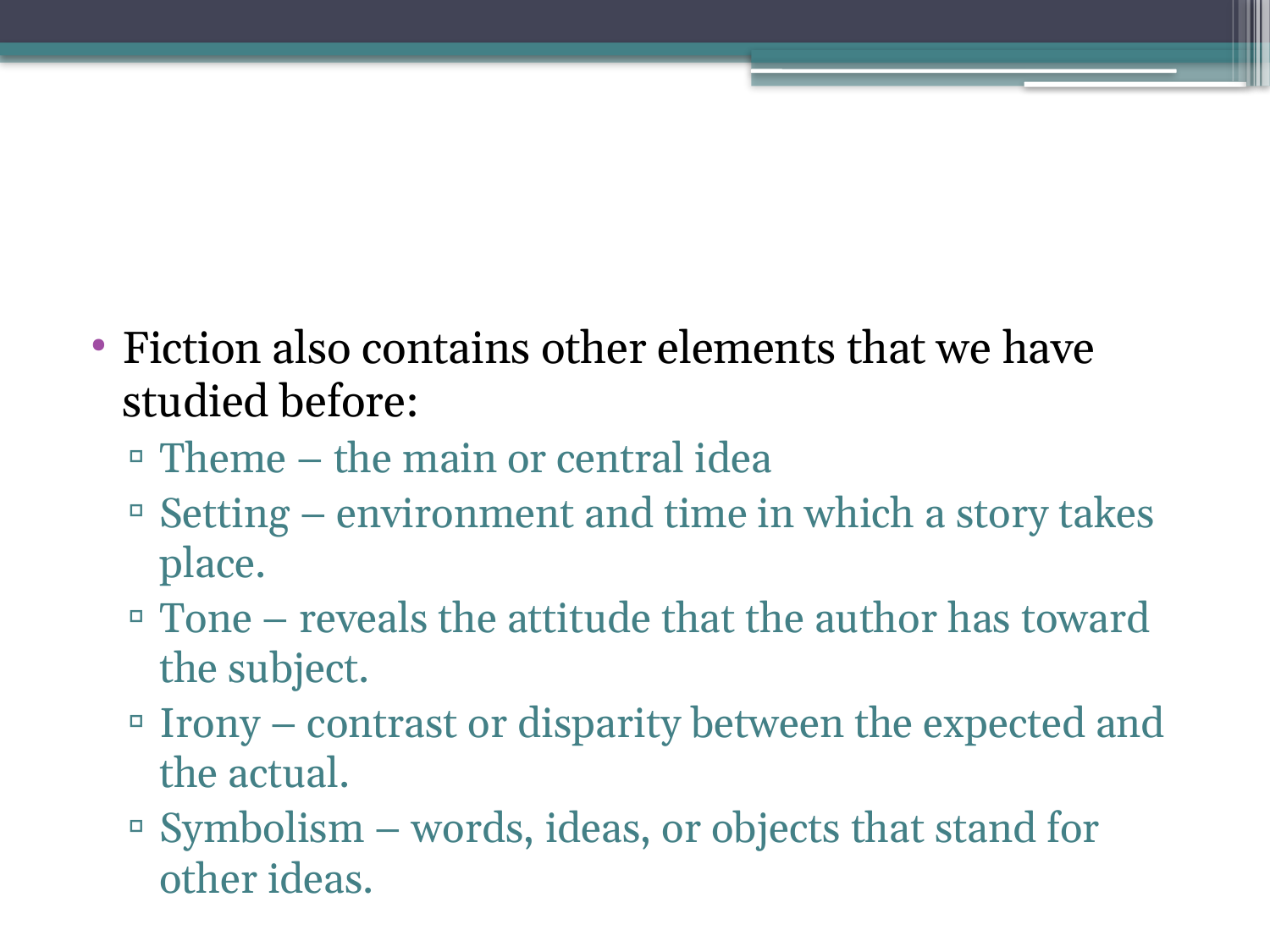

#
Fiction also contains other elements that we have studied before:
Theme – the main or central idea
Setting – environment and time in which a story takes place.
Tone – reveals the attitude that the author has toward the subject.
Irony – contrast or disparity between the expected and the actual.
Symbolism – words, ideas, or objects that stand for other ideas.